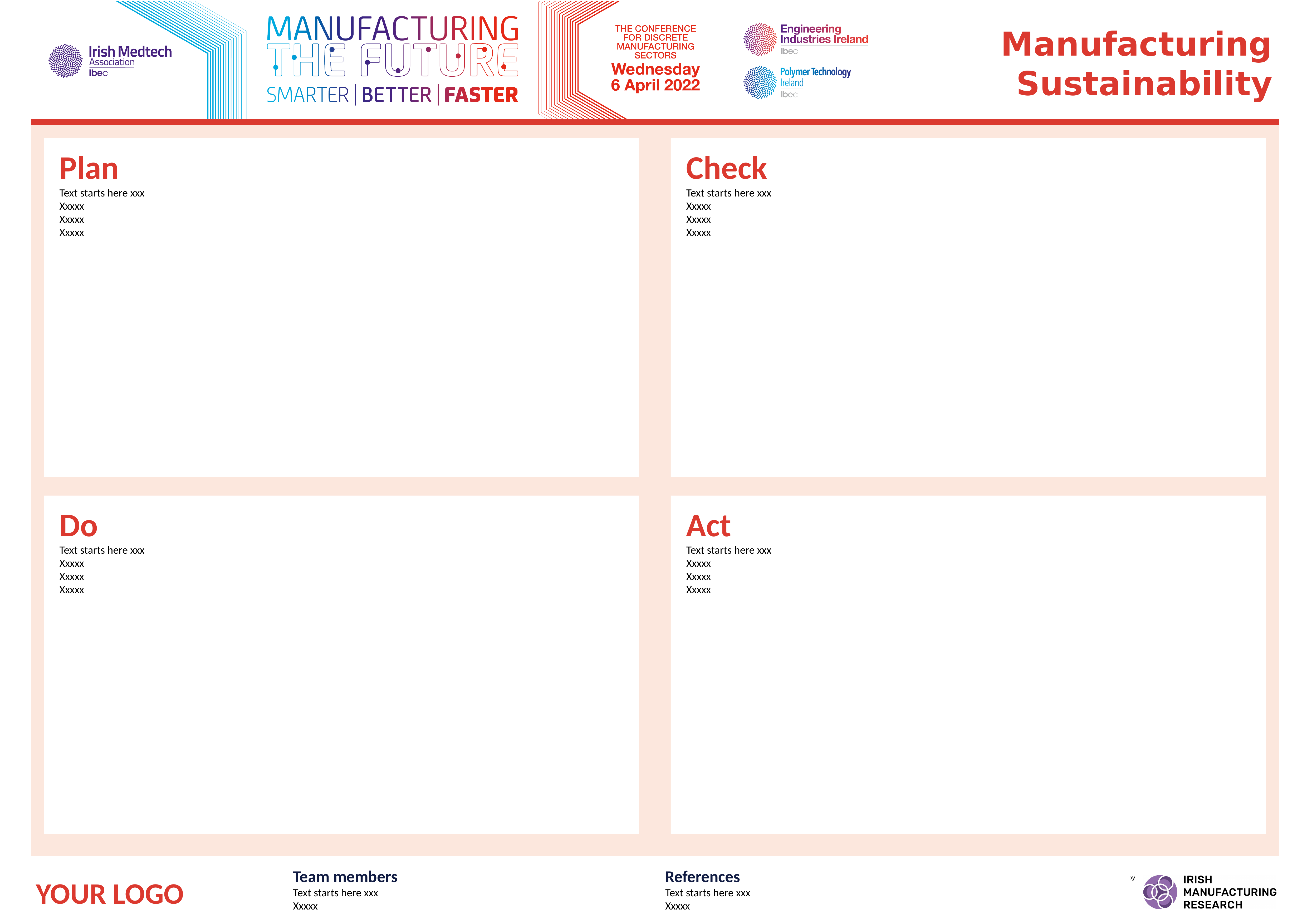

Check
Text starts here xxx
Xxxxx
Xxxxx
Xxxxx

Plan
Text starts here xxx
Xxxxx
Xxxxx
Xxxxx

Do
Text starts here xxx
Xxxxx
Xxxxx
Xxxxx

Act
Text starts here xxx
Xxxxx
Xxxxx
Xxxxx

Team members
Text starts here xxx
Xxxxx
References
Text starts here xxx
Xxxxx
YOUR LOGO